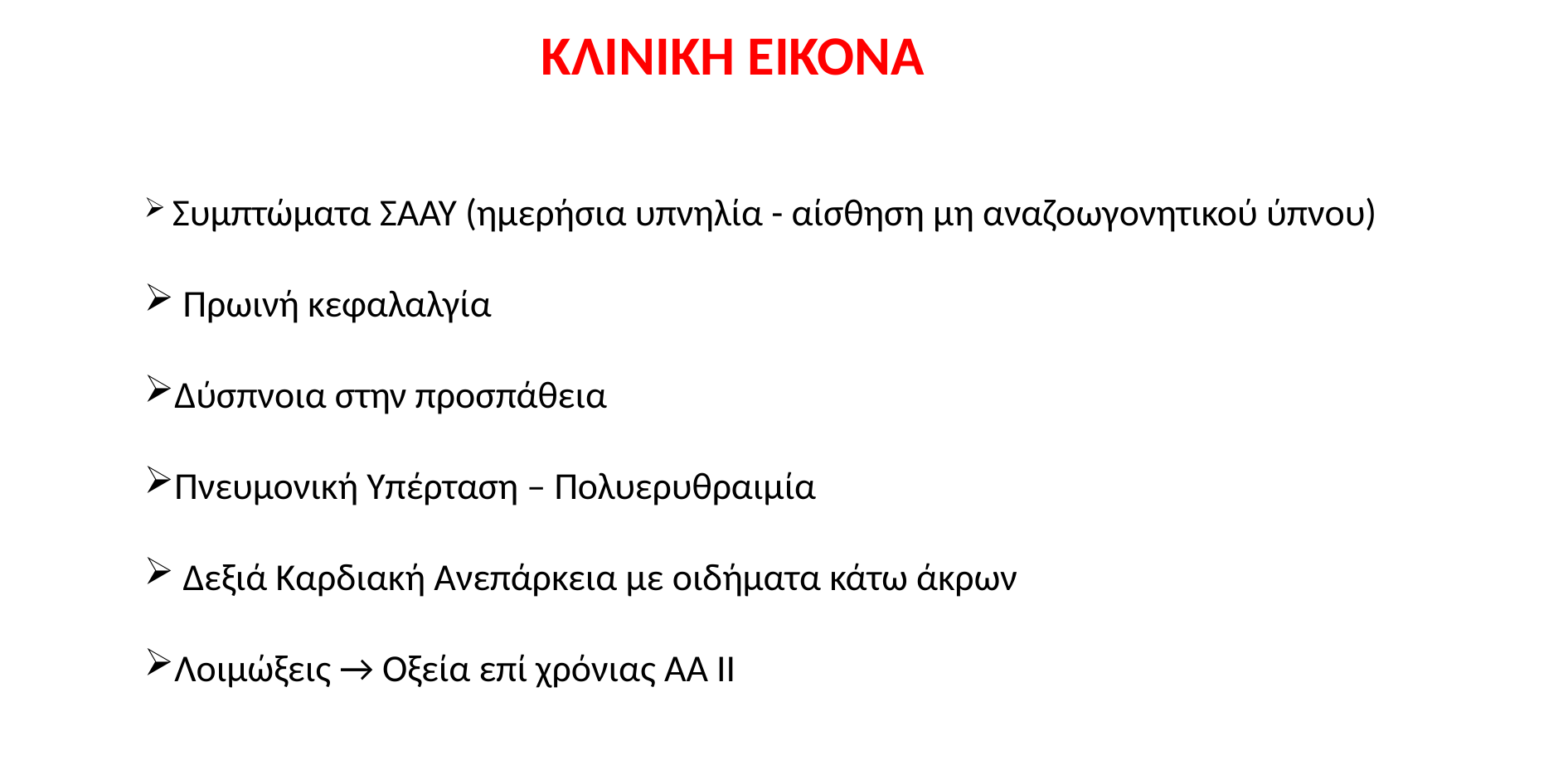

ΚΛΙΝΙΚΗ ΕΙΚΟΝΑ
 Συμπτώματα ΣΑΑΥ (ημερήσια υπνηλία - αίσθηση μη αναζοωγονητικού ύπνου)
 Πρωινή κεφαλαλγία
Δύσπνοια στην προσπάθεια
Πνευμονική Υπέρταση – Πολυερυθραιμία
 Δεξιά Καρδιακή Ανεπάρκεια με οιδήματα κάτω άκρων
Λοιμώξεις → Οξεία επί χρόνιας ΑΑ ΙΙ